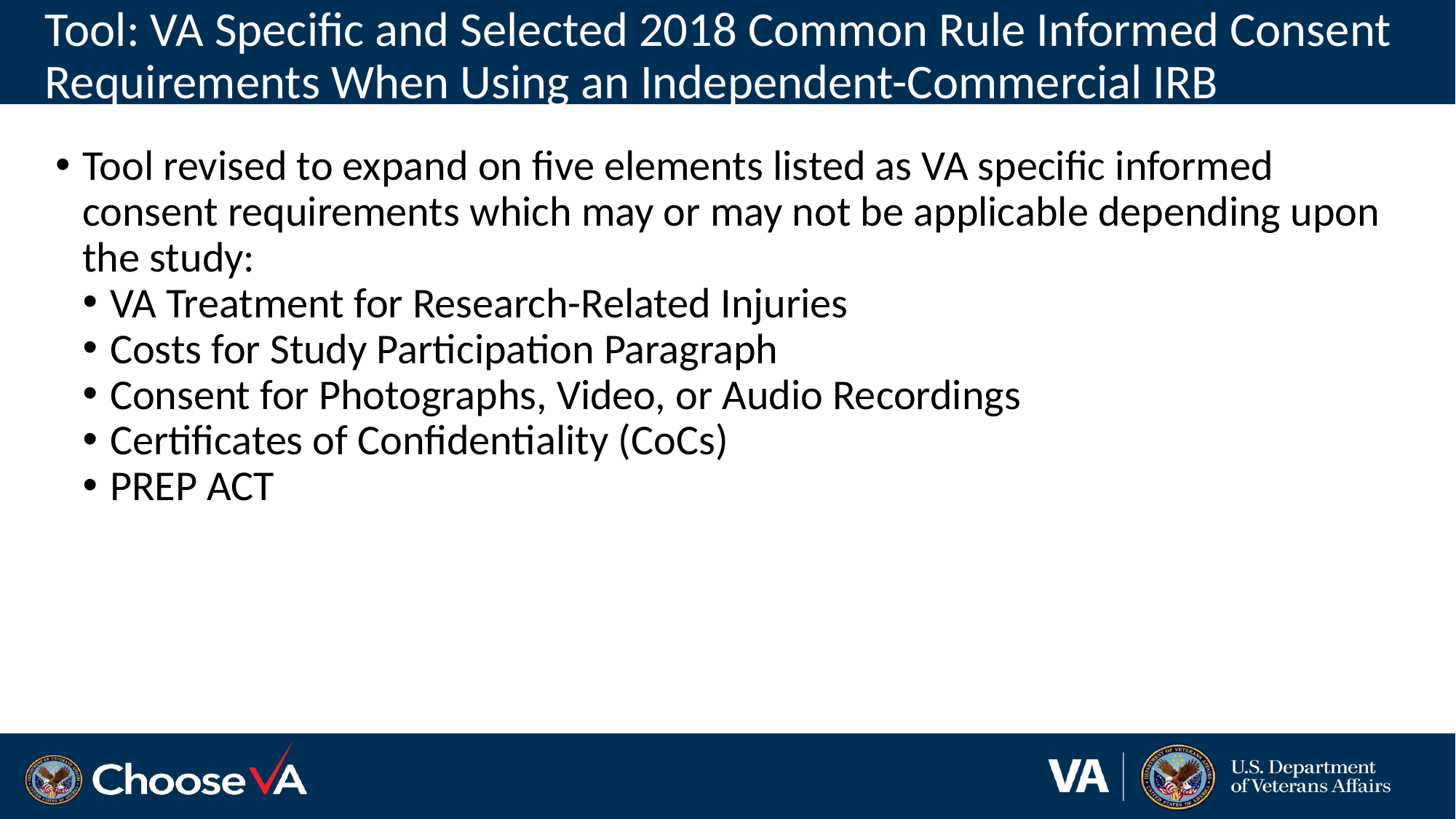

# Tool: VA Specific and Selected 2018 Common Rule Informed Consent Requirements When Using an Independent-Commercial IRB
Tool revised to expand on five elements listed as VA specific informed consent requirements which may or may not be applicable depending upon the study:
VA Treatment for Research-Related Injuries
Costs for Study Participation Paragraph
Consent for Photographs, Video, or Audio Recordings
Certificates of Confidentiality (CoCs)
PREP ACT